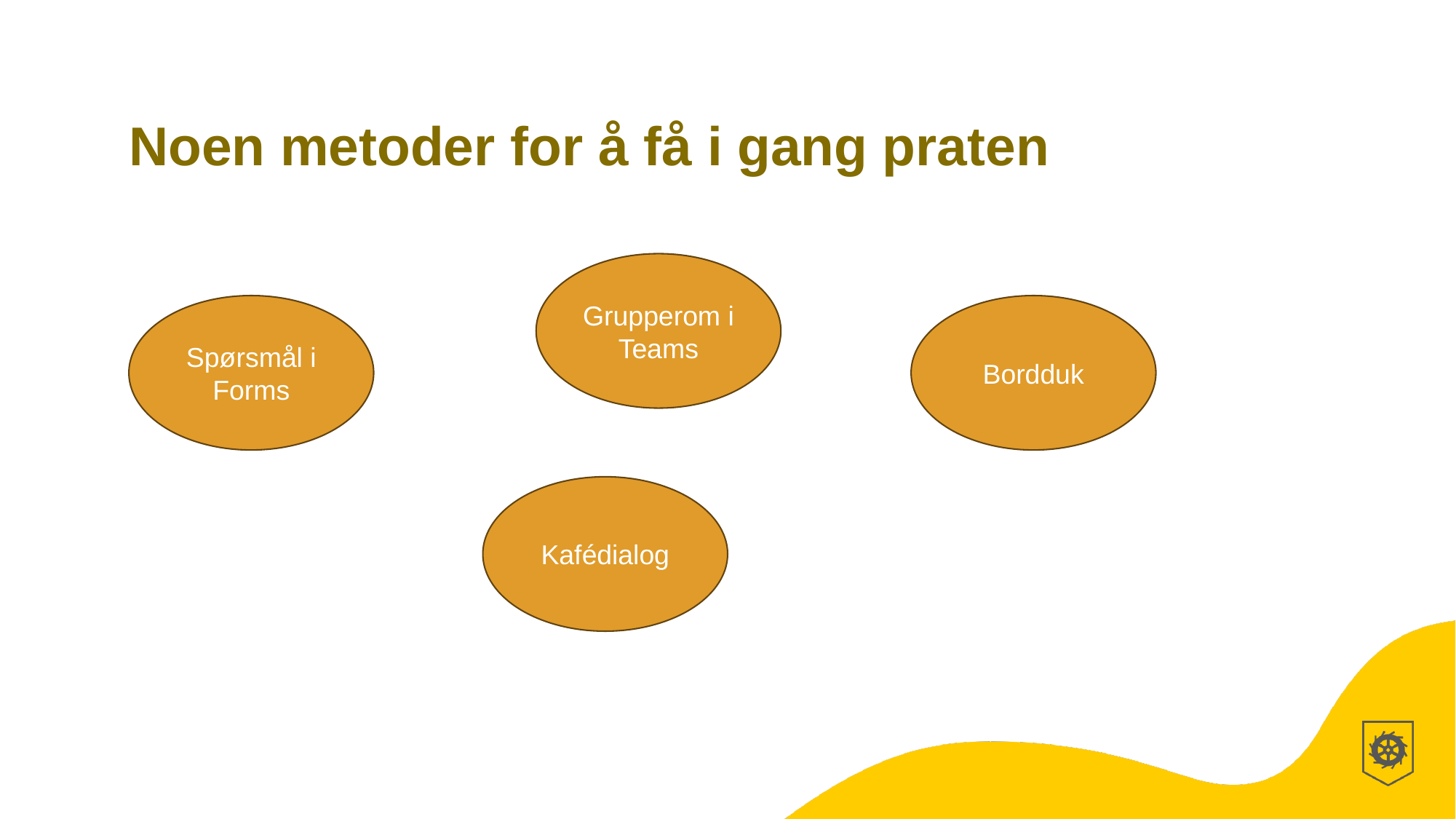

# Noen metoder for å få i gang praten
Grupperom i Teams
Spørsmål i Forms
Bordduk
Kafédialog